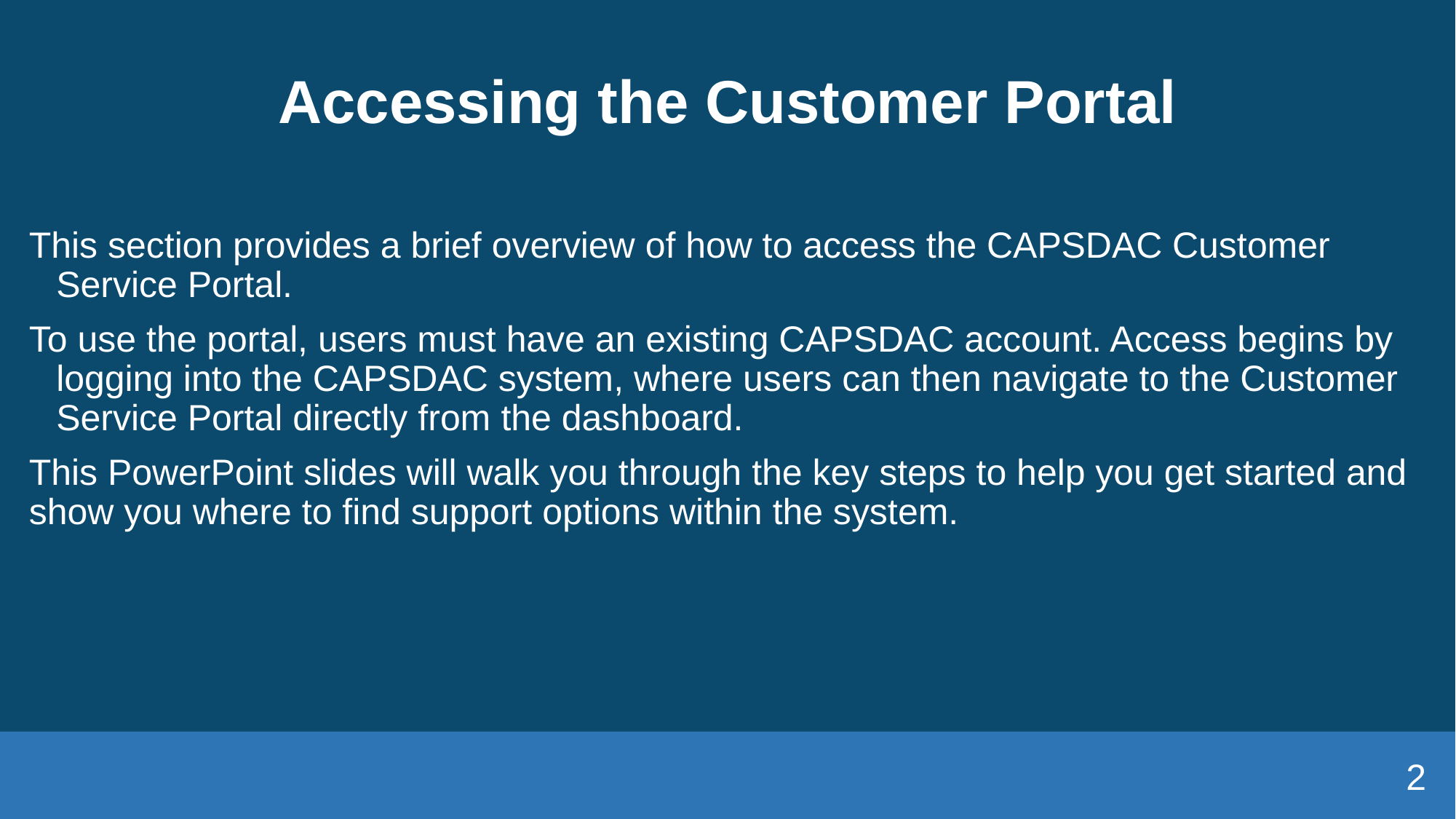

# Accessing the Customer Portal
This section provides a brief overview of how to access the CAPSDAC Customer Service Portal.
To use the portal, users must have an existing CAPSDAC account. Access begins by logging into the CAPSDAC system, where users can then navigate to the Customer Service Portal directly from the dashboard.
This PowerPoint slides will walk you through the key steps to help you get started and show you where to find support options within the system.

2